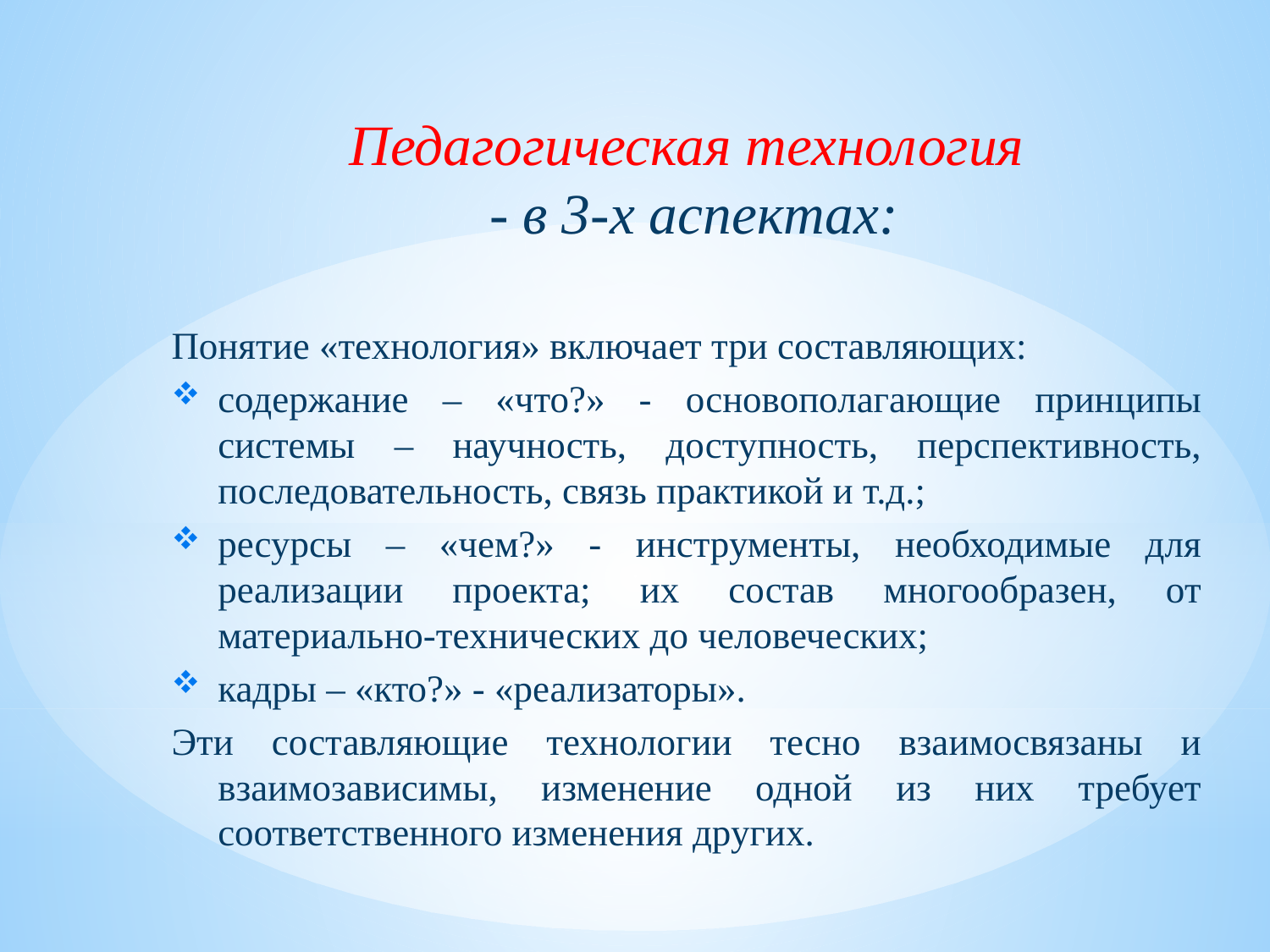

Педагогическая технология
 - в 3-х аспектах:

Понятие «технология» включает три составляющих:
содержание – «что?» - основополагающие принципы системы – научность, доступность, перспективность, последовательность, связь практикой и т.д.;
ресурсы – «чем?» - инструменты, необходимые для реализации проекта; их состав многообразен, от материально-технических до человеческих;
кадры – «кто?» - «реализаторы».
Эти составляющие технологии тесно взаимосвязаны и взаимозависимы, изменение одной из них требует соответственного изменения других.

#